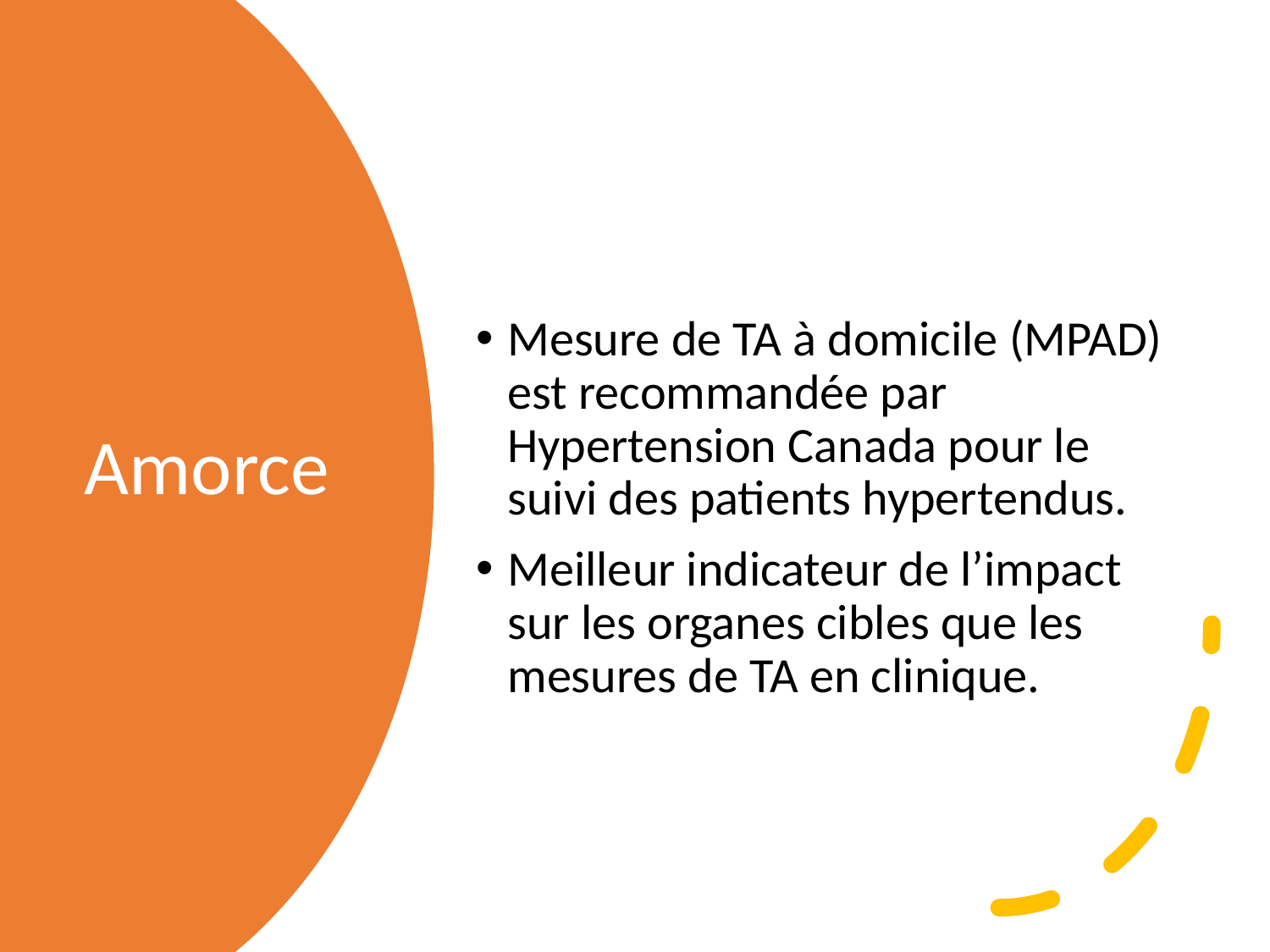

Mesure de TA à domicile (MPAD) est recommandée par Hypertension Canada pour le suivi des patients hypertendus.
Meilleur indicateur de l’impact sur les organes cibles que les mesures de TA en clinique.
# Amorce

Gabrielle Fortin - CUMF du CLSC Hochelaga-Maisonneuve
4